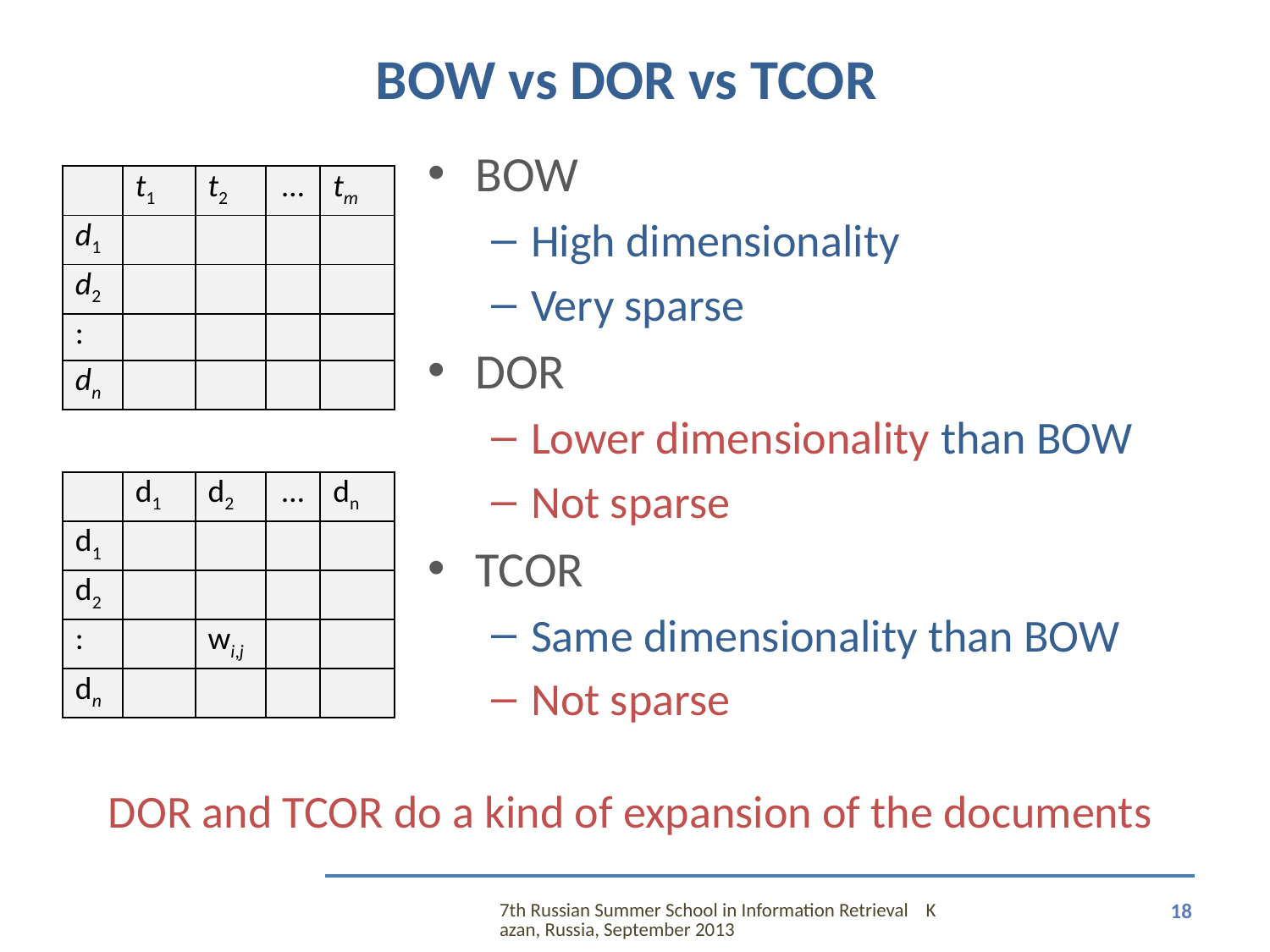

# BOW vs DOR vs TCOR
BOW
High dimensionality
Very sparse
DOR
Lower dimensionality than BOW
Not sparse
TCOR
Same dimensionality than BOW
Not sparse
|  | t1 | t2 | … | tm |
| --- | --- | --- | --- | --- |
| d1 |  |  |  |  |
| d2 |  |  |  |  |
| : |  |  |  |  |
| dn |  |  |  |  |
|  | d1 | d2 | … | dn |
| --- | --- | --- | --- | --- |
| d1 |  |  |  |  |
| d2 |  |  |  |  |
| : |  | wi,j |  |  |
| dn |  |  |  |  |
DOR and TCOR do a kind of expansion of the documents
7th Russian Summer School in Information Retrieval    Kazan, Russia, September 2013
18